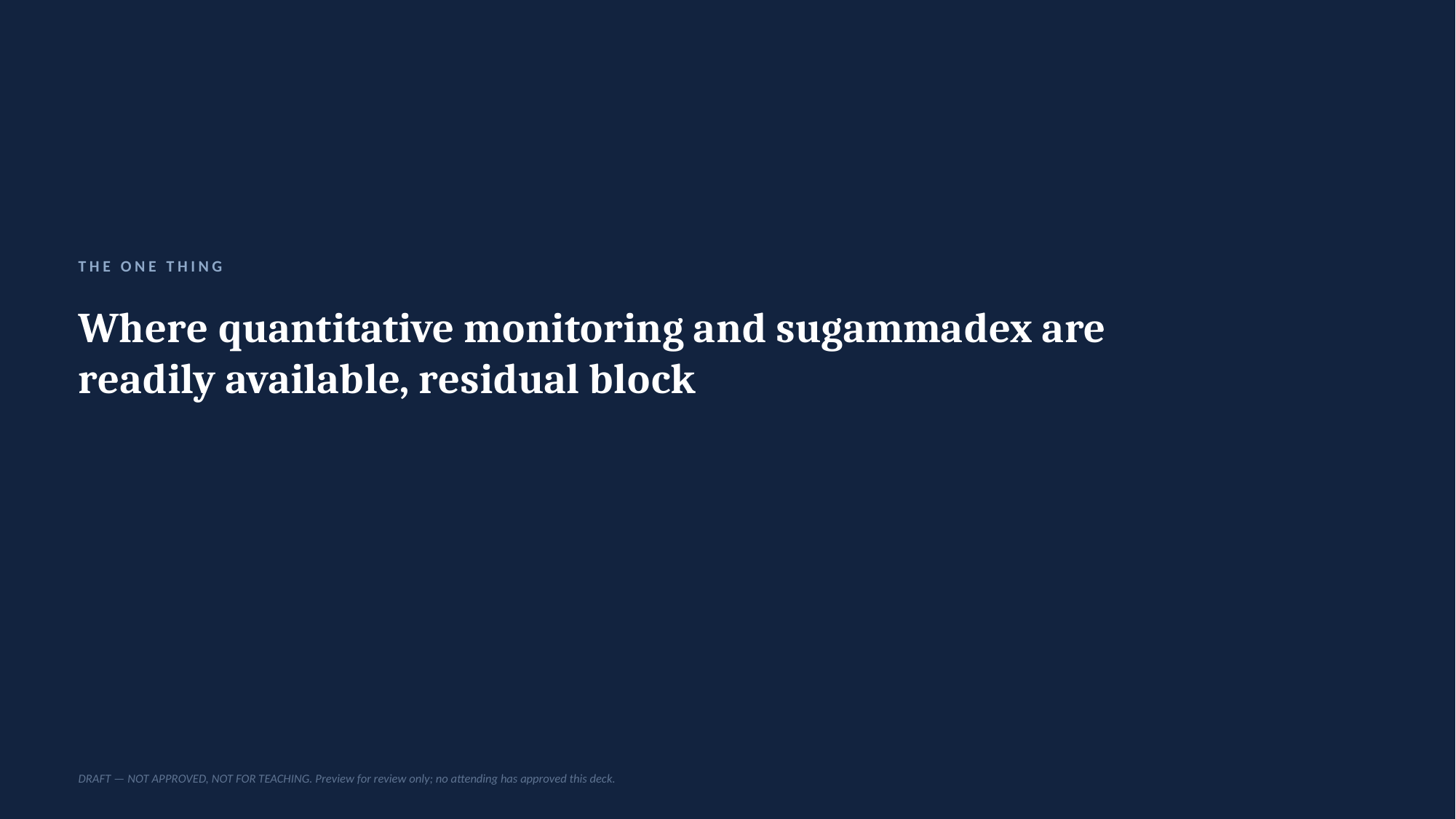

THE ONE THING
Where quantitative monitoring and sugammadex are readily available, residual block
DRAFT — NOT APPROVED, NOT FOR TEACHING. Preview for review only; no attending has approved this deck.